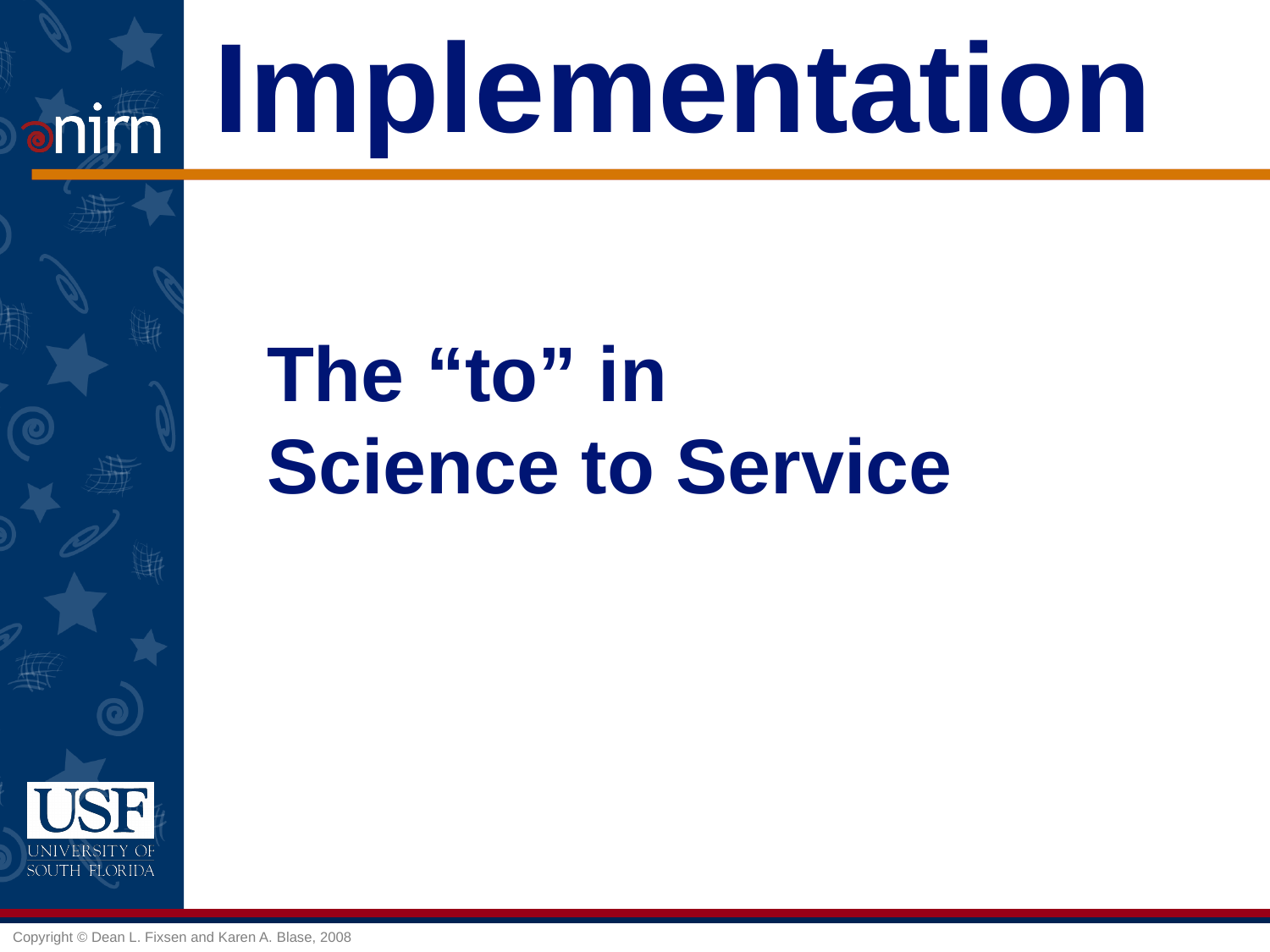

# Implementation

The “to” in Science to Service